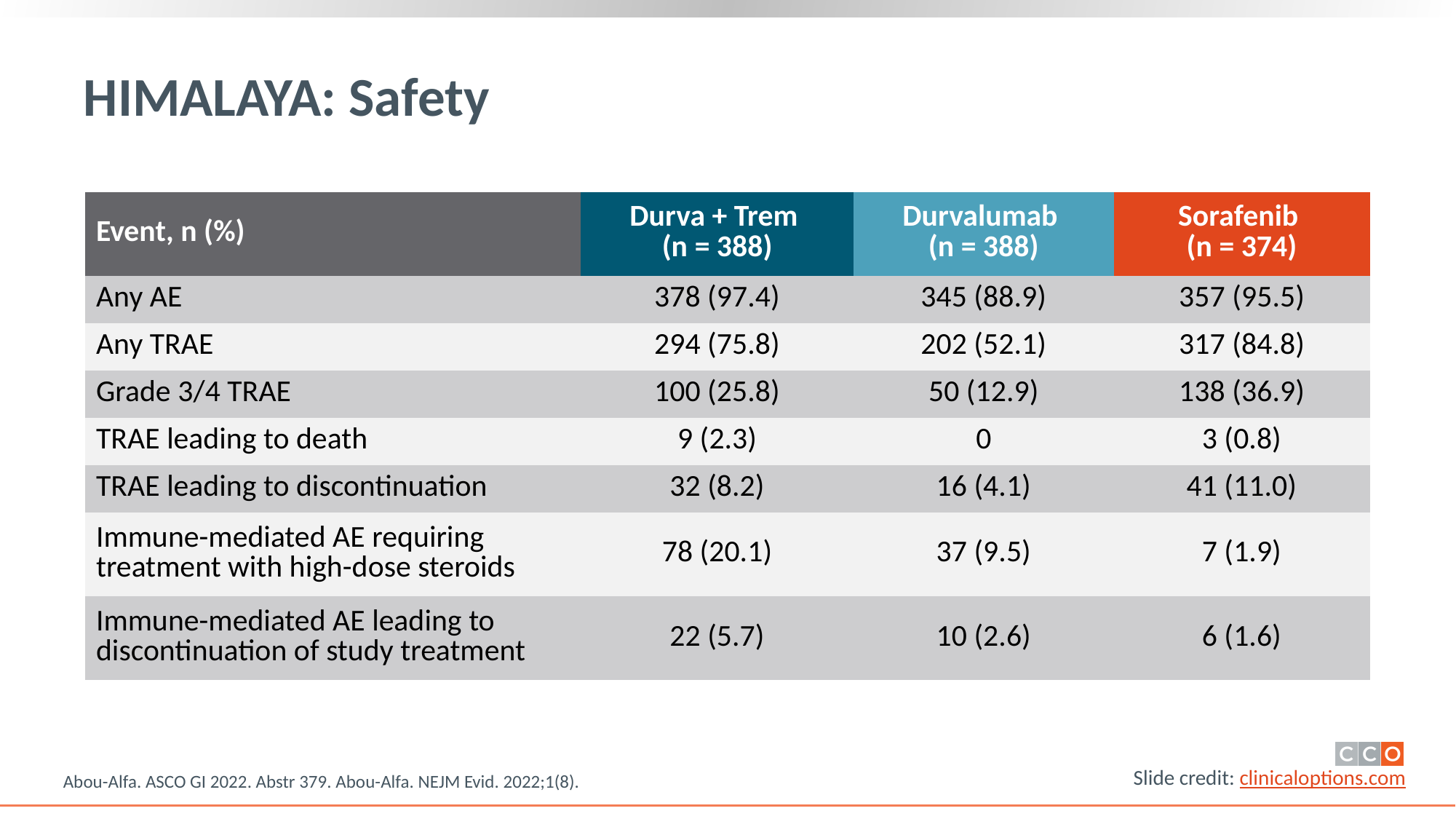

# HIMALAYA: Safety
| Event, n (%) | Durva + Trem (n = 388) | Durvalumab (n = 388) | Sorafenib (n = 374) |
| --- | --- | --- | --- |
| Any AE | 378 (97.4) | 345 (88.9) | 357 (95.5) |
| Any TRAE | 294 (75.8) | 202 (52.1) | 317 (84.8) |
| Grade 3/4 TRAE | 100 (25.8) | 50 (12.9) | 138 (36.9) |
| TRAE leading to death | 9 (2.3) | 0 | 3 (0.8) |
| TRAE leading to discontinuation | 32 (8.2) | 16 (4.1) | 41 (11.0) |
| Immune-mediated AE requiring treatment with high-dose steroids | 78 (20.1) | 37 (9.5) | 7 (1.9) |
| Immune-mediated AE leading to discontinuation of study treatment | 22 (5.7) | 10 (2.6) | 6 (1.6) |
Abou-Alfa. ASCO GI 2022. Abstr 379. Abou-Alfa. NEJM Evid. 2022;1(8).